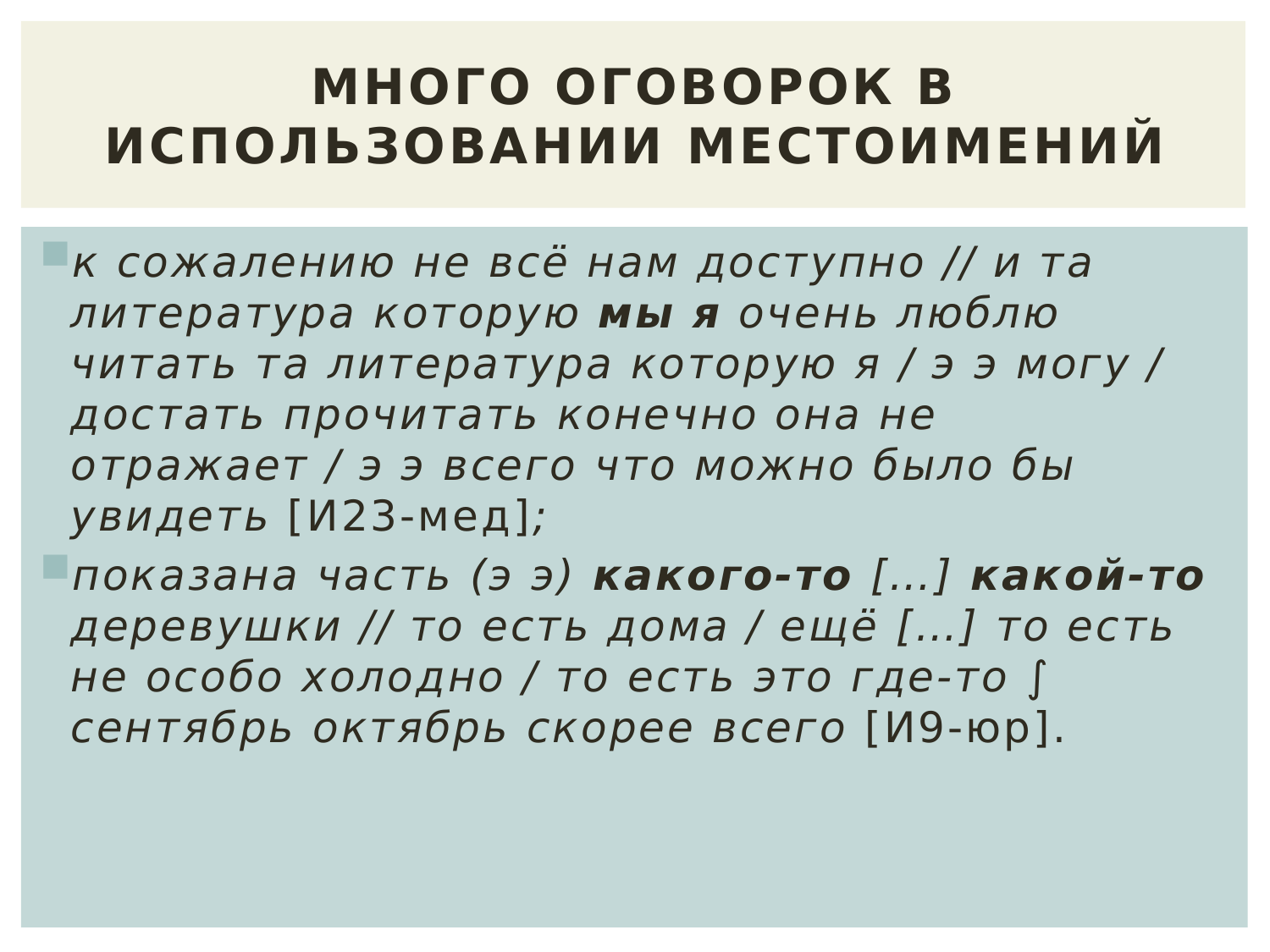

# Много оговорок в использовании мЕСТОИМЕНИй
к сожалению не всё нам доступно // и та литература которую мы я очень люблю читать та литература которую я / э э могу / достать прочитать конечно она не отражает / э э всего что можно было бы увидеть [И23-мед];
показана часть (э э) какого-то […] какой-то деревушки // то есть дома / ещё […] то есть не особо холодно / то есть это где-то ∫ сентябрь октябрь скорее всего [И9-юр].